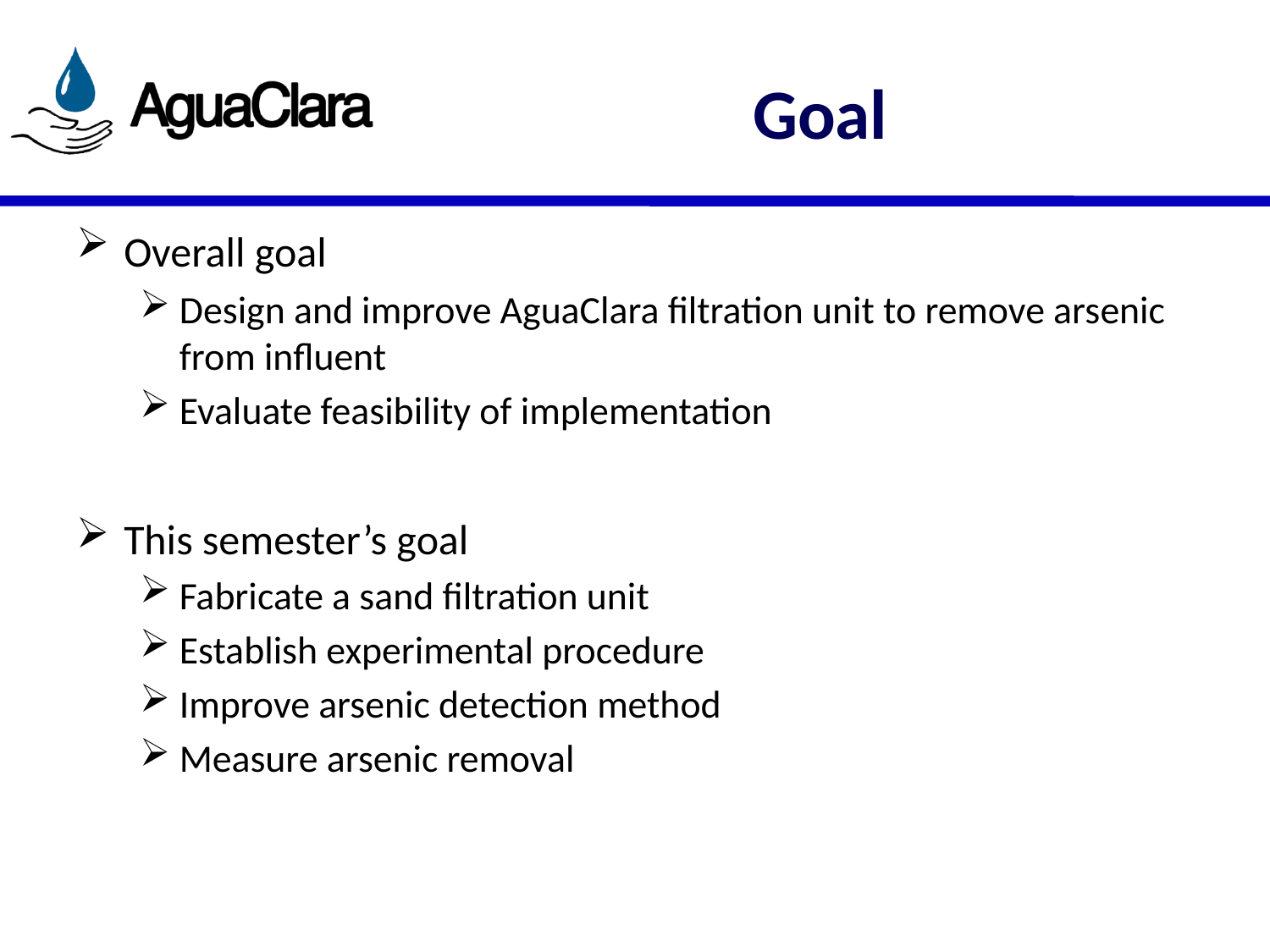

# Goal
Overall goal
Design and improve AguaClara filtration unit to remove arsenic from influent
Evaluate feasibility of implementation

This semester’s goal
Fabricate a sand filtration unit
Establish experimental procedure
Improve arsenic detection method
Measure arsenic removal